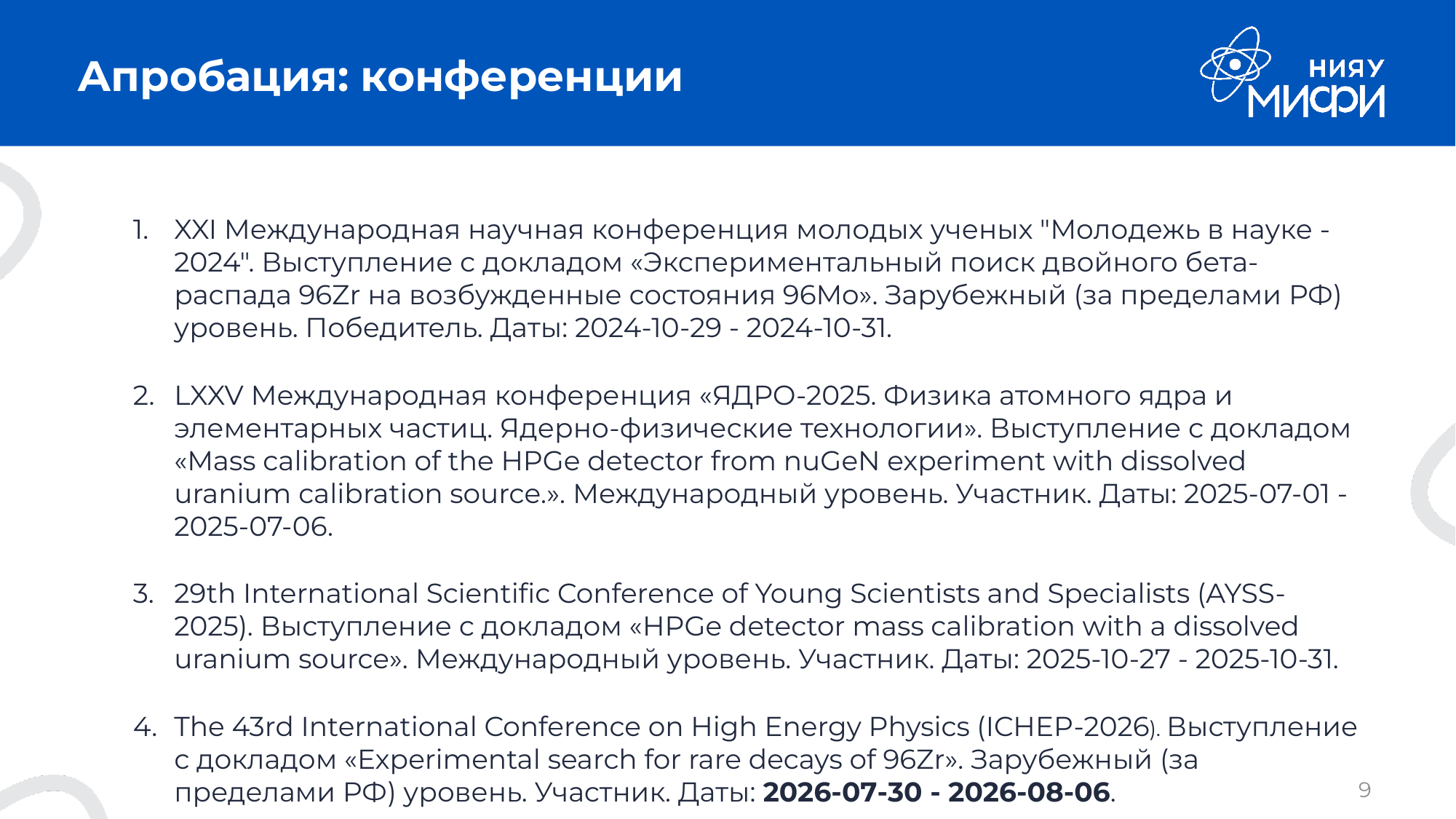

# Апробация: конференции
XXI Международная научная конференция молодых ученых "Молодежь в науке - 2024". Выступление с докладом «Экспериментальный поиск двойного бета-распада 96Zr на возбужденные состояния 96Mo». Зарубежный (за пределами РФ) уровень. Победитель. Даты: 2024-10-29 - 2024-10-31.
LXXV Международная конференция «ЯДРО-2025. Физика атомного ядра и элементарных частиц. Ядерно-физические технологии». Выступление с докладом «Mass calibration of the HPGe detector from nuGeN experiment with dissolved uranium calibration source.». Международный уровень. Участник. Даты: 2025-07-01 - 2025-07-06.
29th International Scientific Conference of Young Scientists and Specialists (AYSS-2025). Выступление с докладом «HPGe detector mass calibration with a dissolved uranium source». Международный уровень. Участник. Даты: 2025-10-27 - 2025-10-31.
The 43rd International Conference on High Energy Physics (ICHEP-2026). Выступление с докладом «Experimental search for rare decays of 96Zr». Зарубежный (за пределами РФ) уровень. Участник. Даты: 2026-07-30 - 2026-08-06.